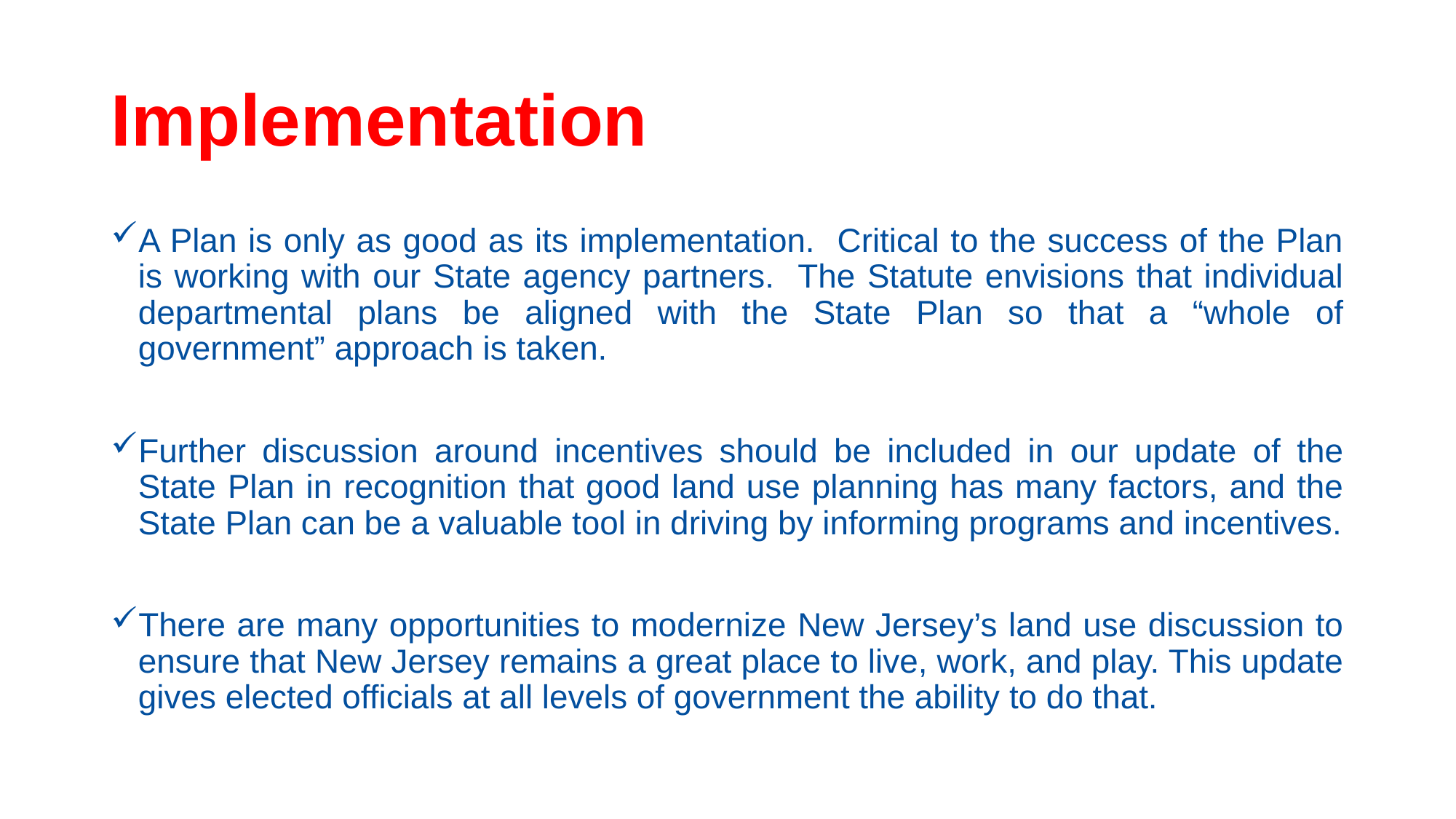

# Implementation
A Plan is only as good as its implementation.  Critical to the success of the Plan is working with our State agency partners.  The Statute envisions that individual departmental plans be aligned with the State Plan so that a “whole of government” approach is taken.

Further discussion around incentives should be included in our update of the State Plan in recognition that good land use planning has many factors, and the State Plan can be a valuable tool in driving by informing programs and incentives.

There are many opportunities to modernize New Jersey’s land use discussion to ensure that New Jersey remains a great place to live, work, and play. This update gives elected officials at all levels of government the ability to do that.